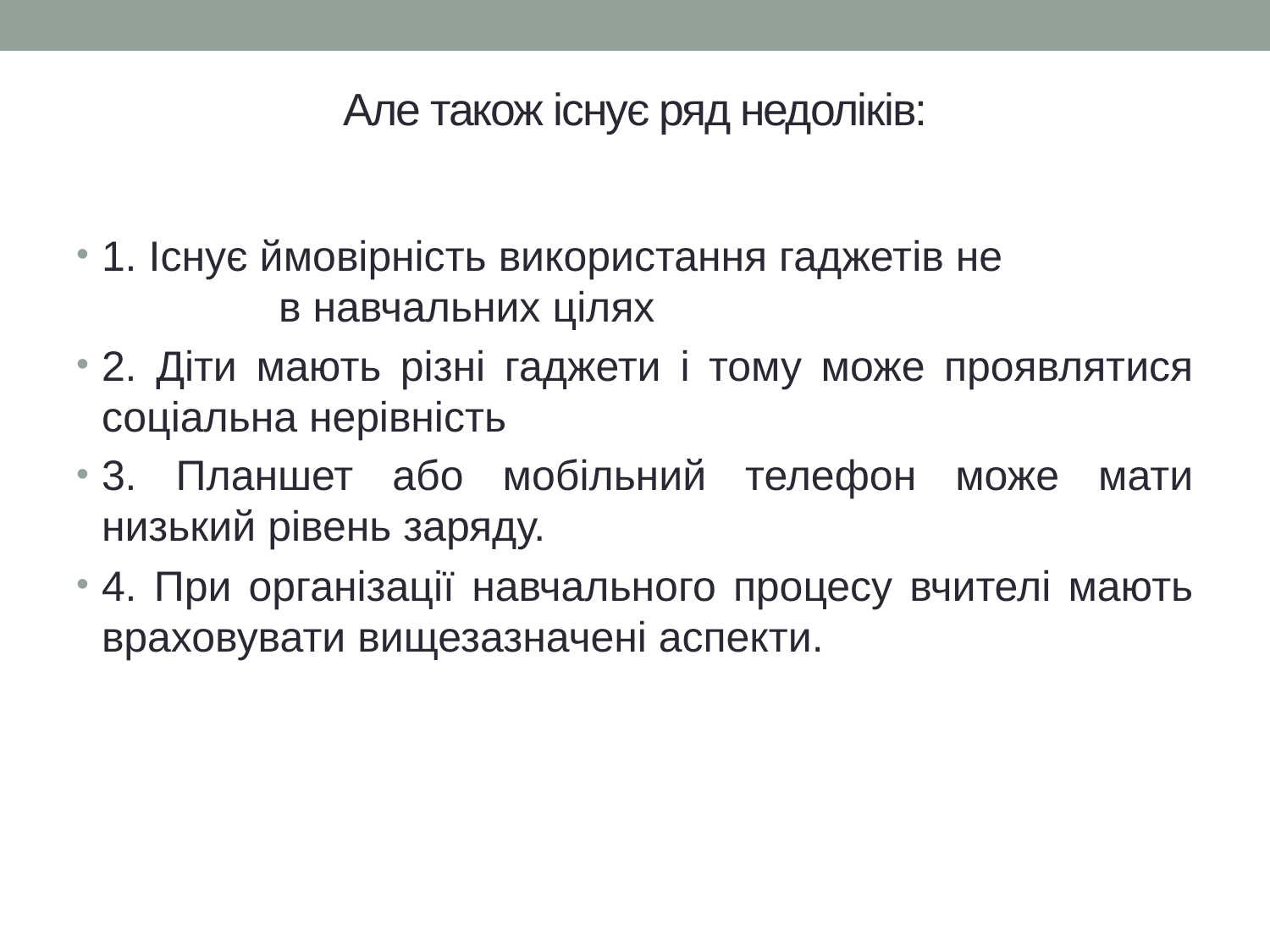

# Але також існує ряд недоліків:
1. Існує ймовірність використання гаджетів не                                в навчальних цілях
2. Діти мають різні гаджети і тому може проявлятися соціальна нерівність
3. Планшет або мобільний телефон може мати низький рівень заряду.
4. При організації навчального процесу вчителі мають враховувати вищезазначені аспекти.